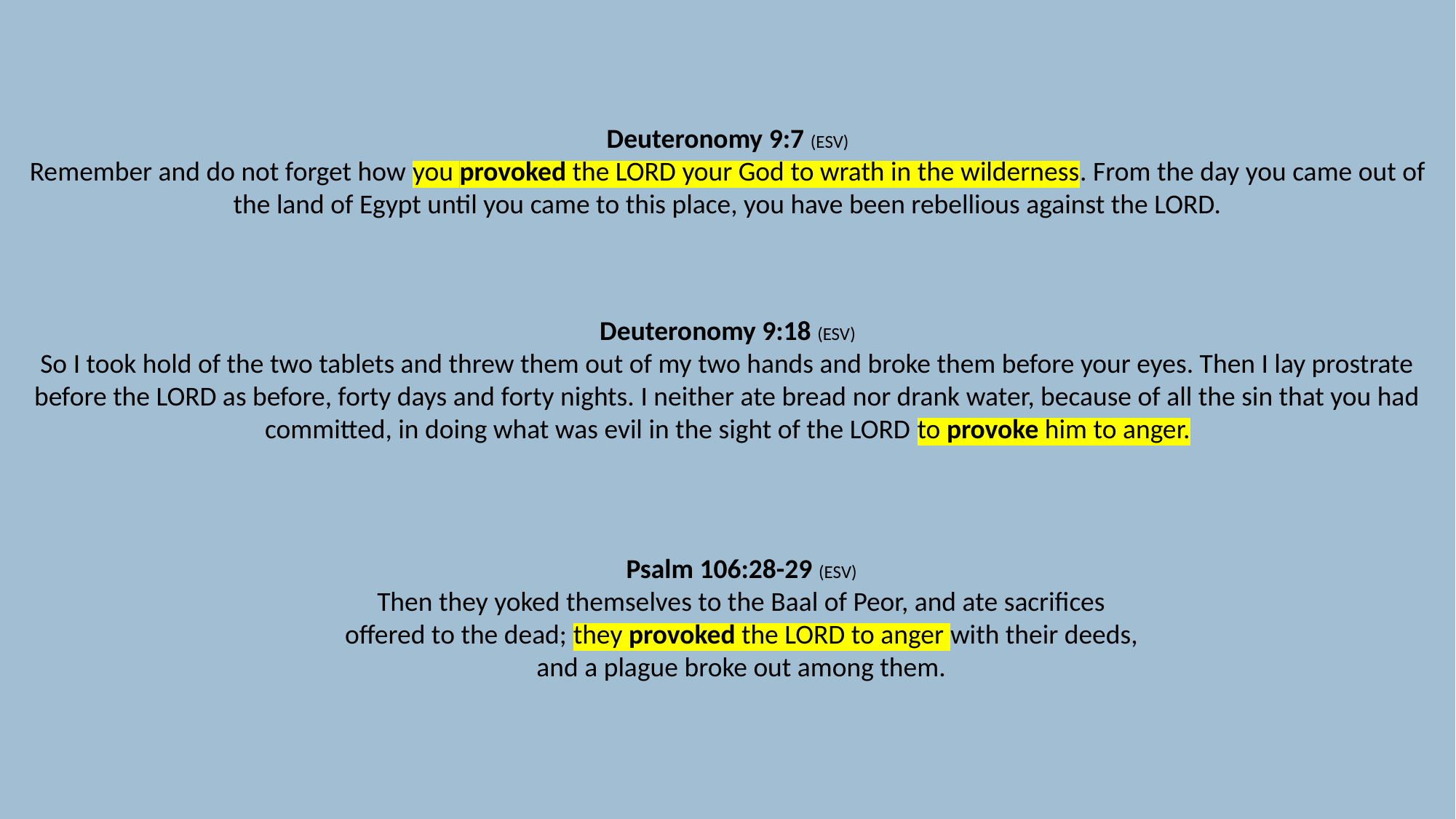

Deuteronomy 9:7 (ESV)
Remember and do not forget how you provoked the LORD your God to wrath in the wilderness. From the day you came out of the land of Egypt until you came to this place, you have been rebellious against the LORD.
Deuteronomy 9:18 (ESV)
So I took hold of the two tablets and threw them out of my two hands and broke them before your eyes. Then I lay prostrate before the LORD as before, forty days and forty nights. I neither ate bread nor drank water, because of all the sin that you had committed, in doing what was evil in the sight of the LORD to provoke him to anger.
Psalm 106:28-29 (ESV)
Then they yoked themselves to the Baal of Peor, and ate sacrifices offered to the dead; they provoked the LORD to anger with their deeds, and a plague broke out among them.